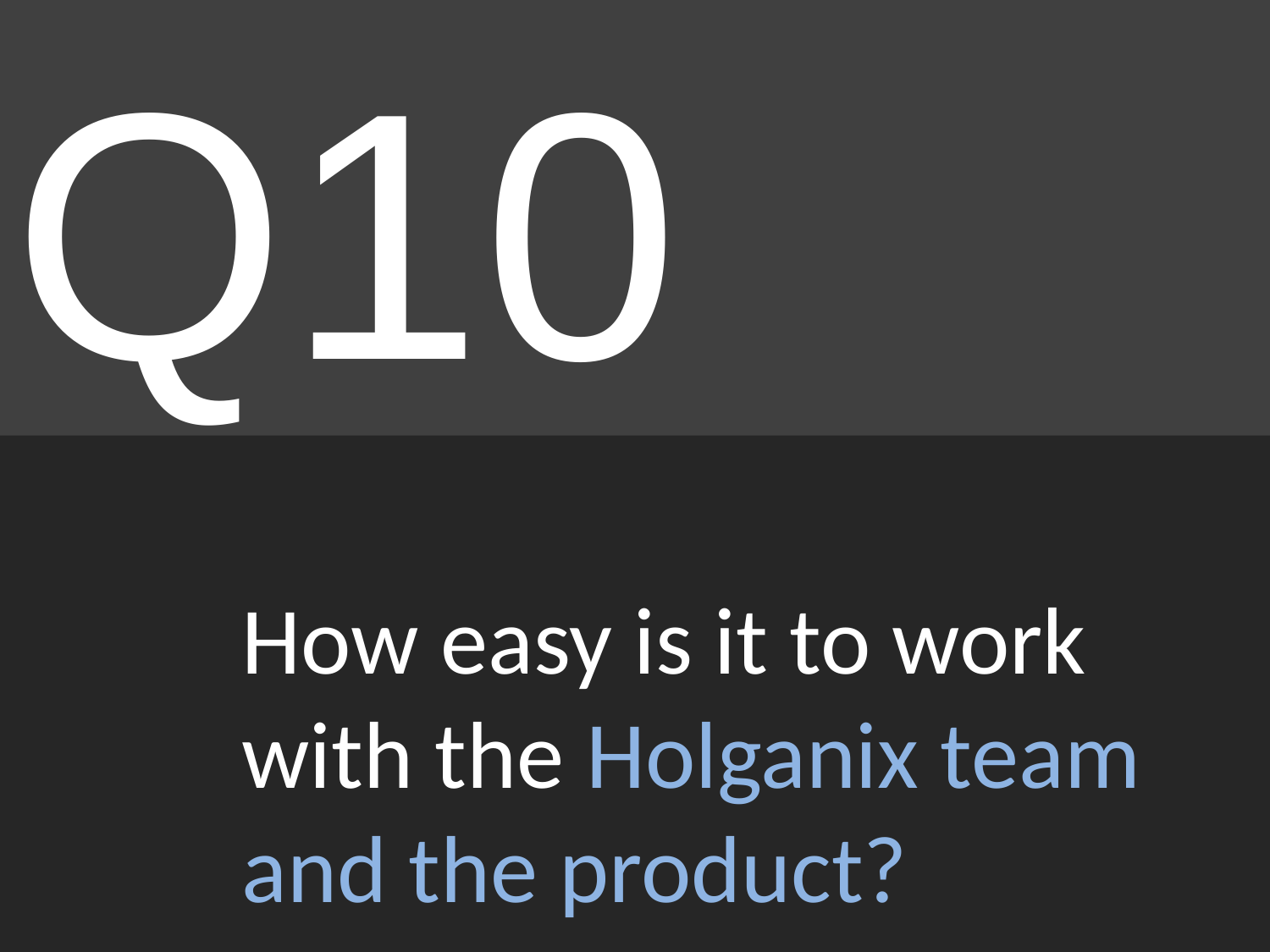

Q10
How easy is it to work with the Holganix team and the product?